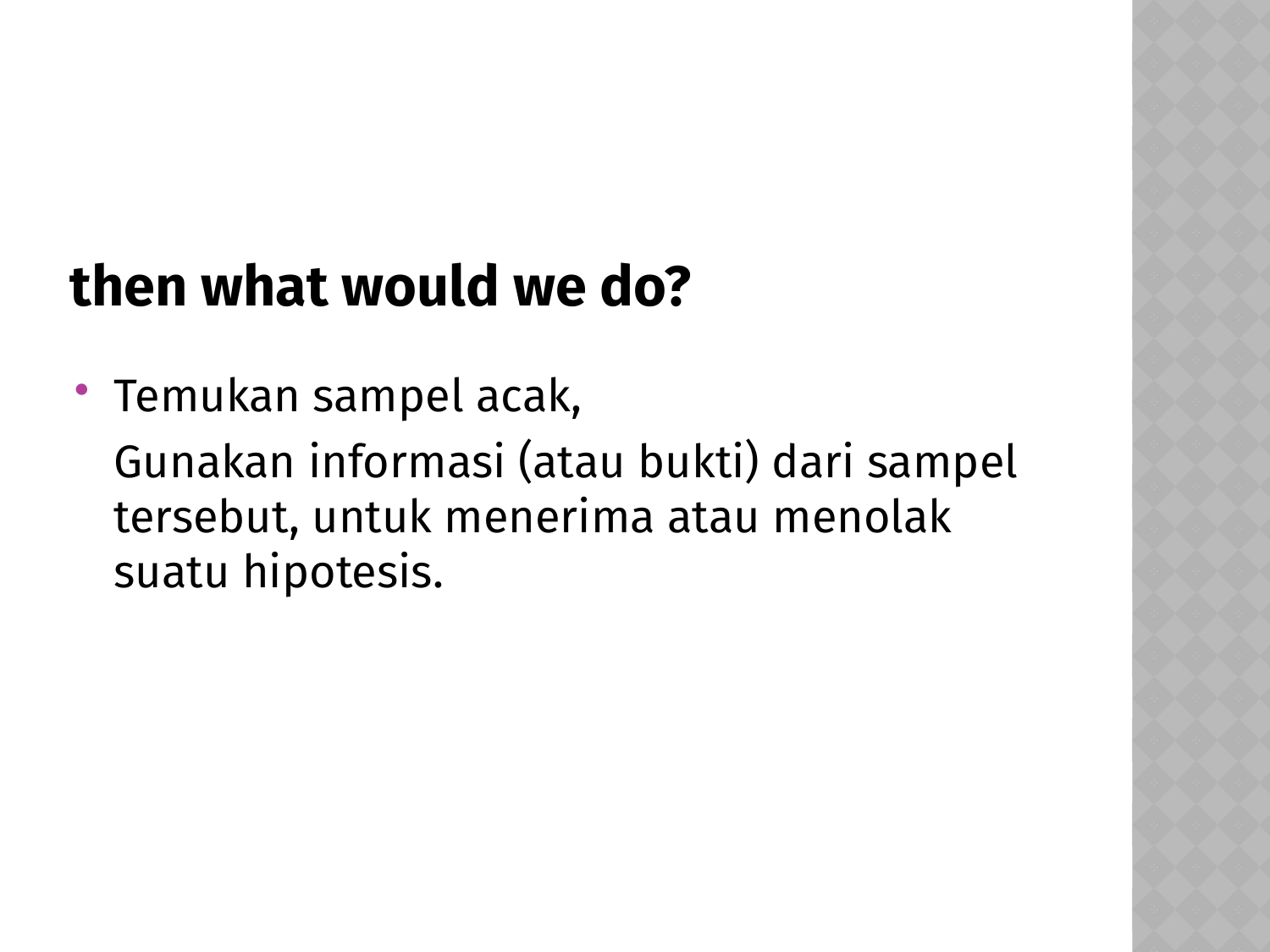

# then what would we do?
Temukan sampel acak,
	Gunakan informasi (atau bukti) dari sampel tersebut, untuk menerima atau menolak suatu hipotesis.